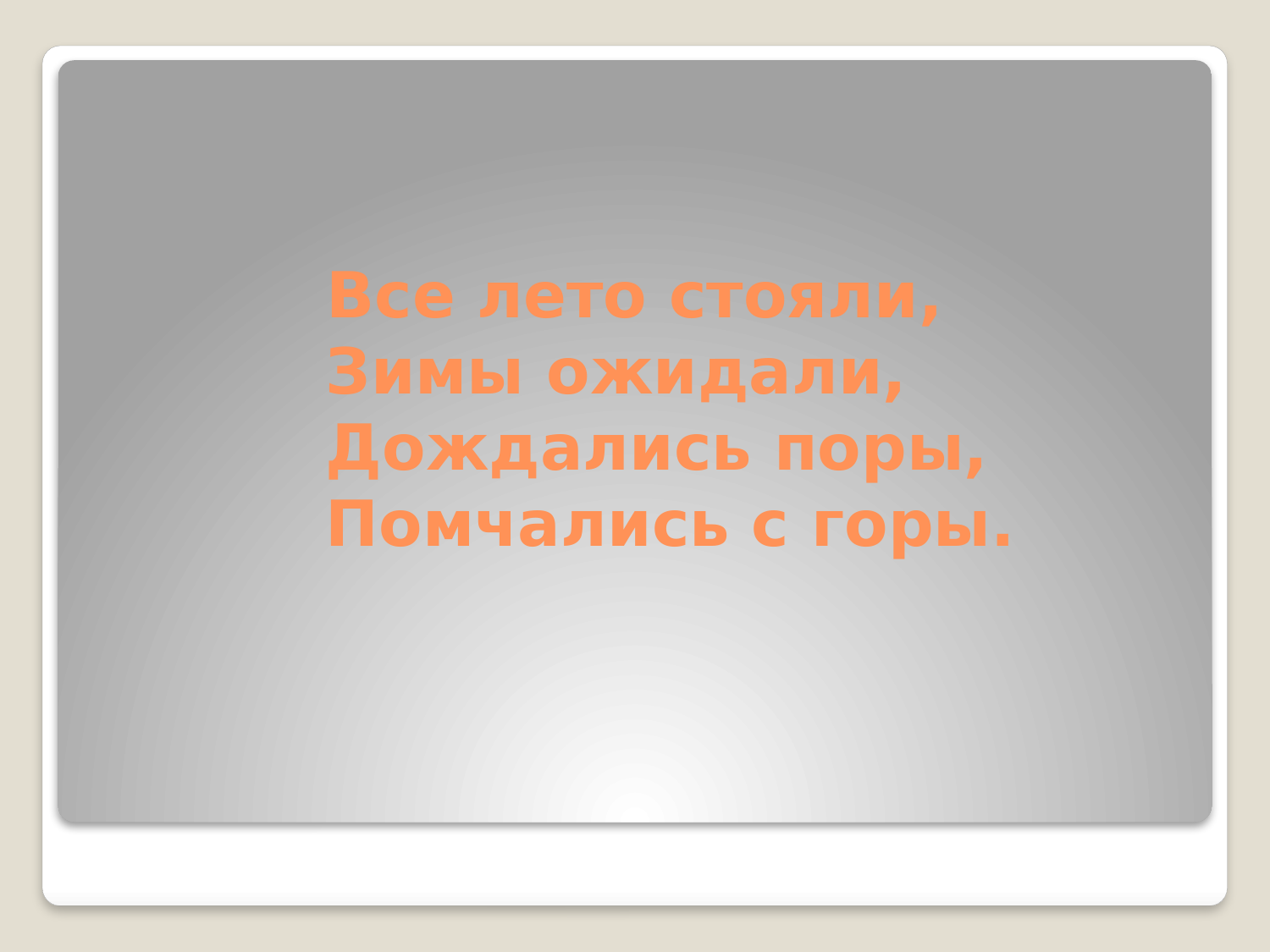

# Все лето стояли, Зимы ожидали, Дождались поры, Помчались с горы.